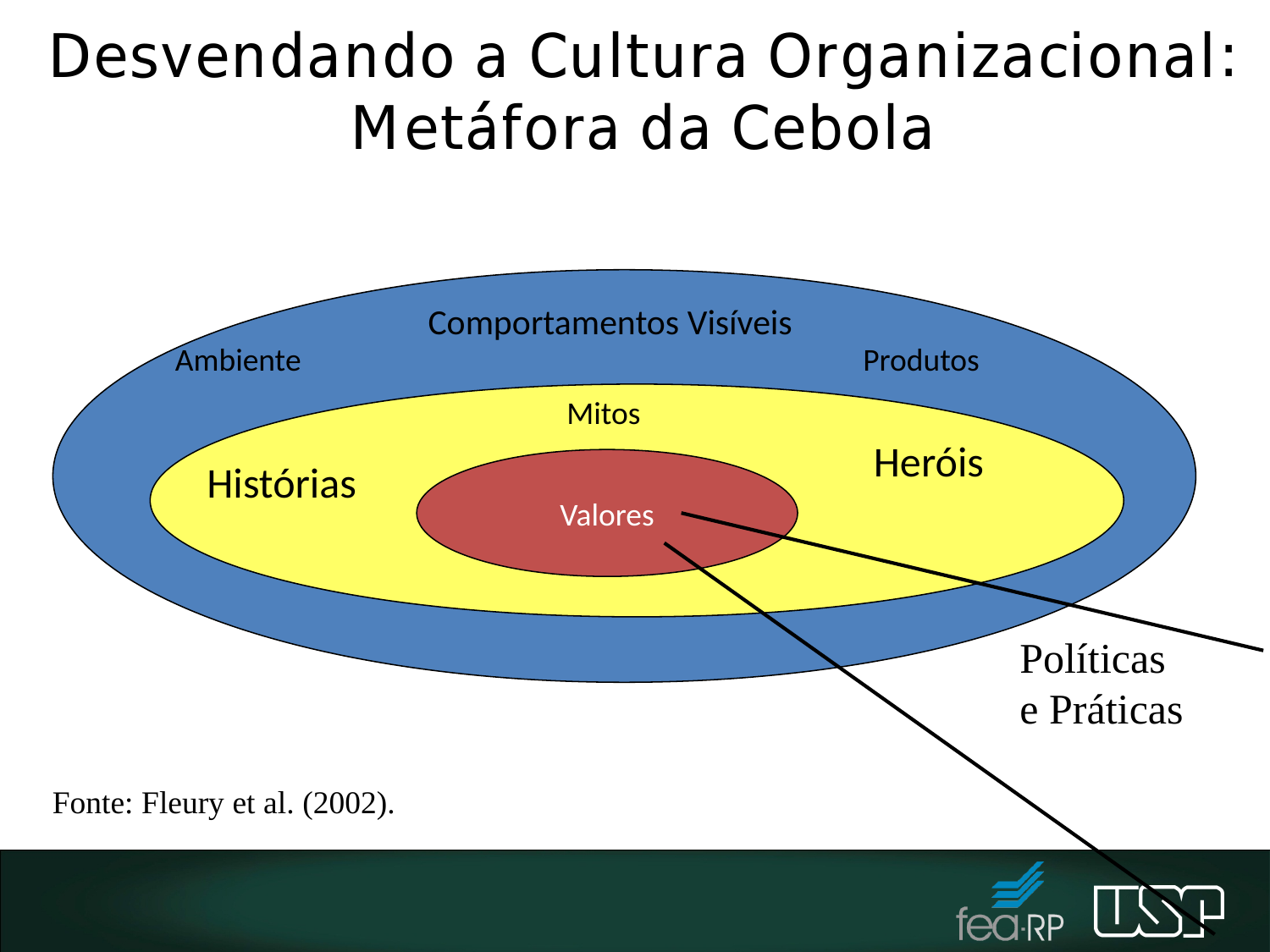

# Desvendando a Cultura Organizacional: Metáfora da Cebola

Comportamentos Visíveis
Ambiente
Produtos

Mitos
Heróis
Histórias
Valores

Políticas
e Práticas
Fonte: Fleury et al. (2002).